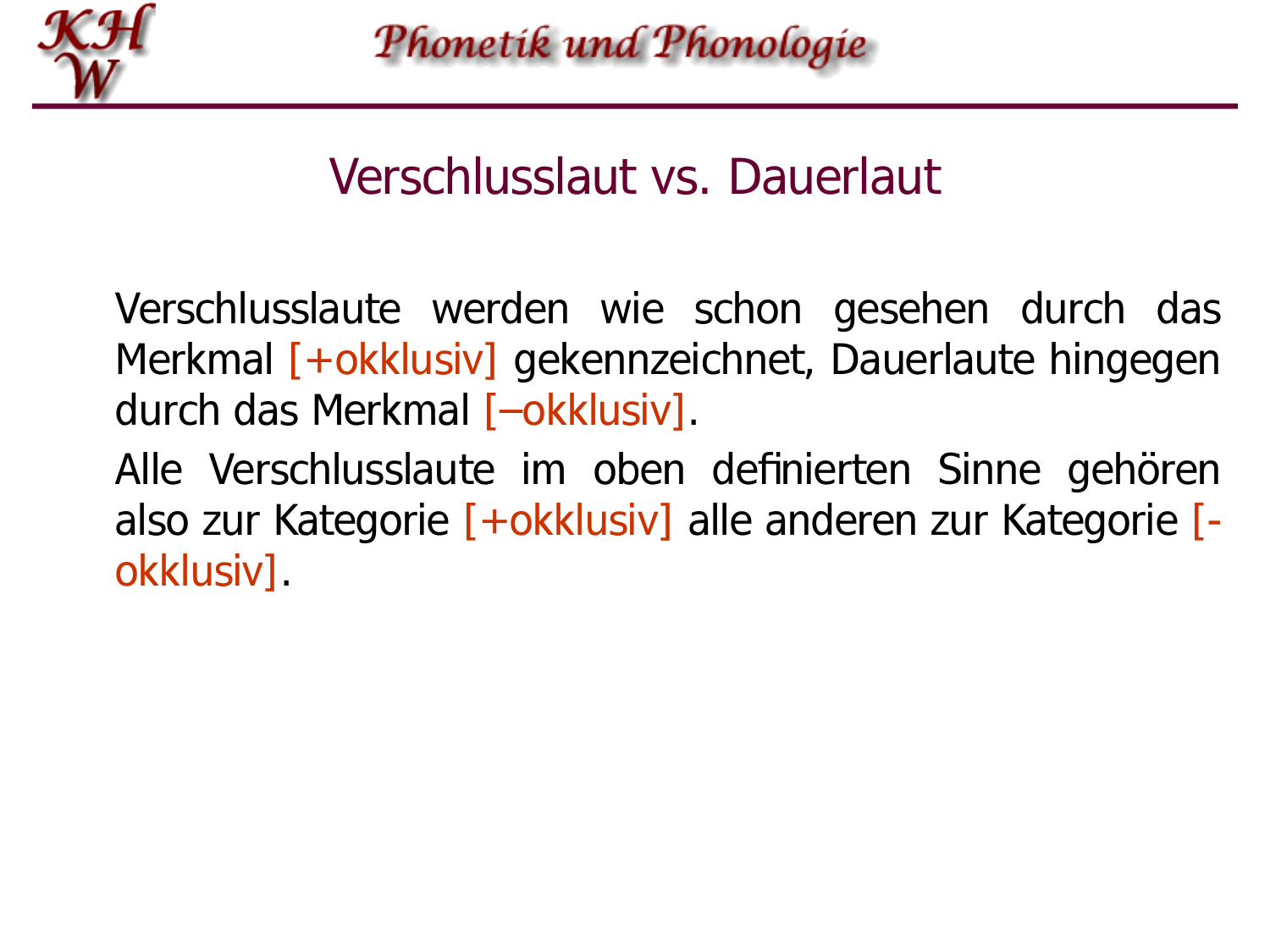

# Verschlusslaut vs. Dauerlaut
Verschlusslaute werden wie schon gesehen durch das Merkmal [+okklusiv] gekennzeichnet, Dauerlaute hingegen durch das Merkmal [–okklusiv].
Alle Verschlusslaute im oben definierten Sinne gehören also zur Kategorie [+okklusiv] alle anderen zur Kategorie [−okklusiv].